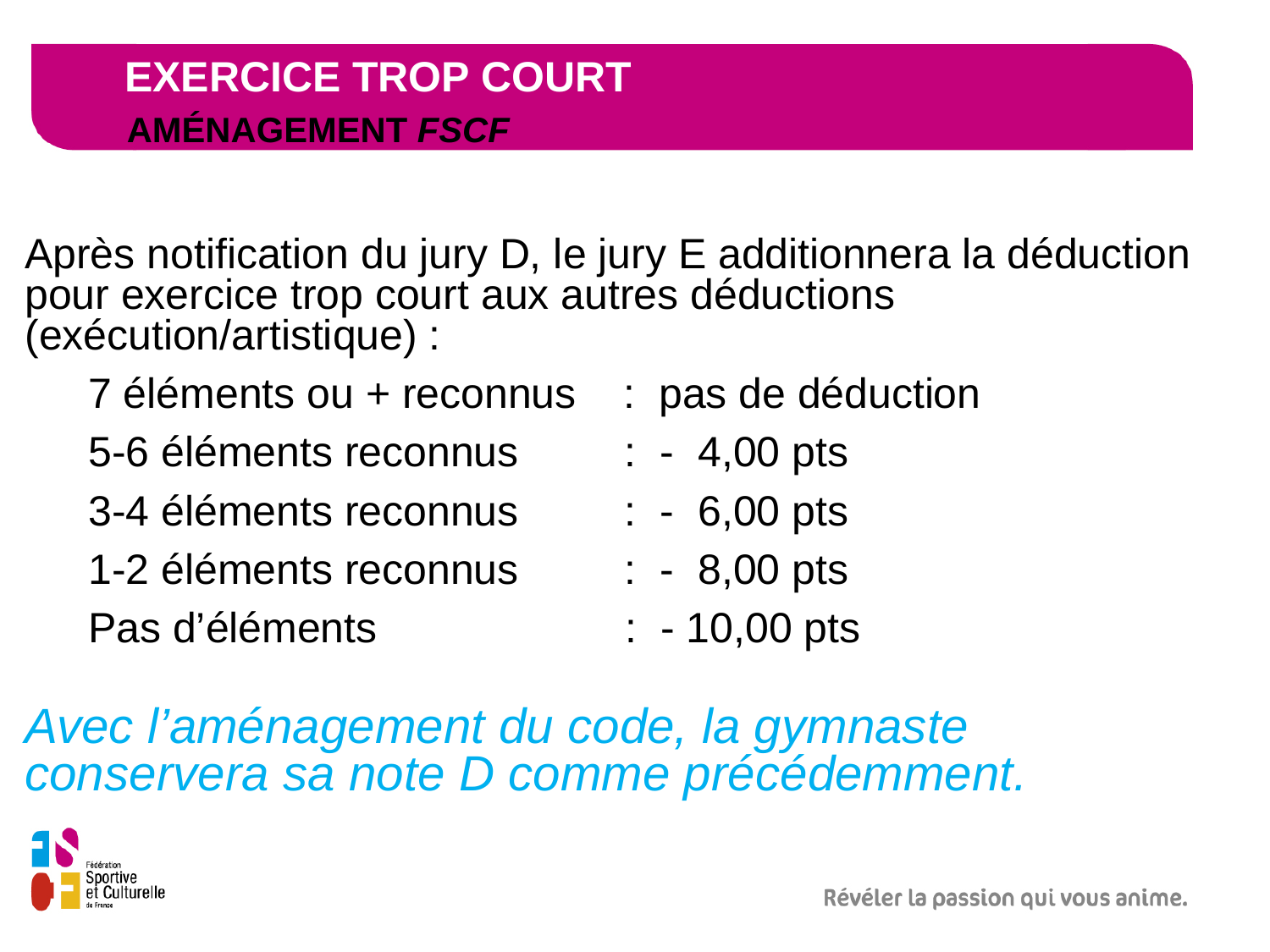

# Exercice trop court Aménagement FSCF
Après notification du jury D, le jury E additionnera la déduction pour exercice trop court aux autres déductions (exécution/artistique) :
7 éléments ou + reconnus    :  pas de déduction
5-6 éléments reconnus         :  -  4,00 pts
3-4 éléments reconnus         :  -  6,00 pts
1-2 éléments reconnus         :  -  8,00 pts
Pas d’éléments                     :  - 10,00 pts
Avec l’aménagement du code, la gymnaste conservera sa note D comme précédemment.